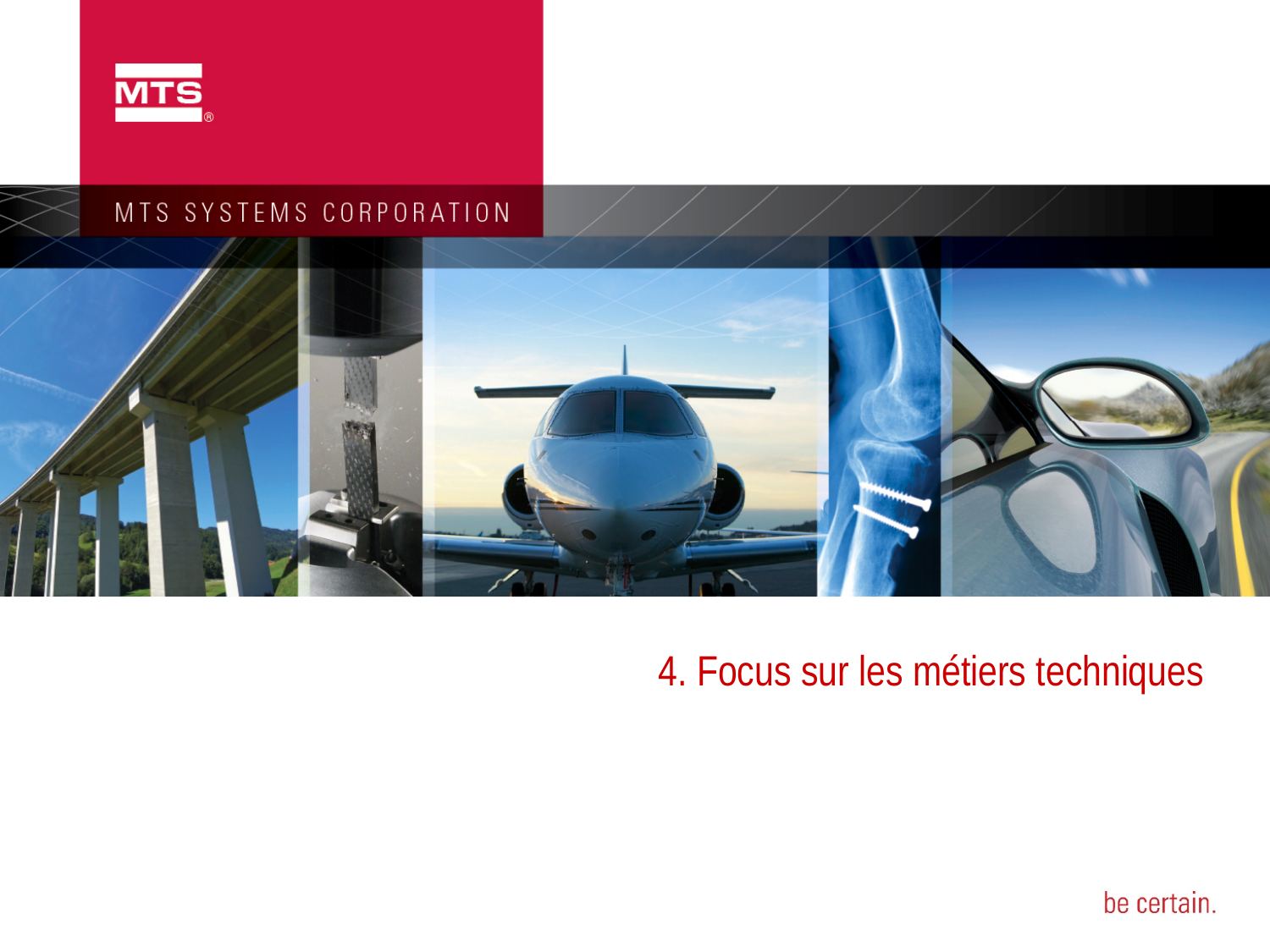

# 4. Focus sur les métiers techniques